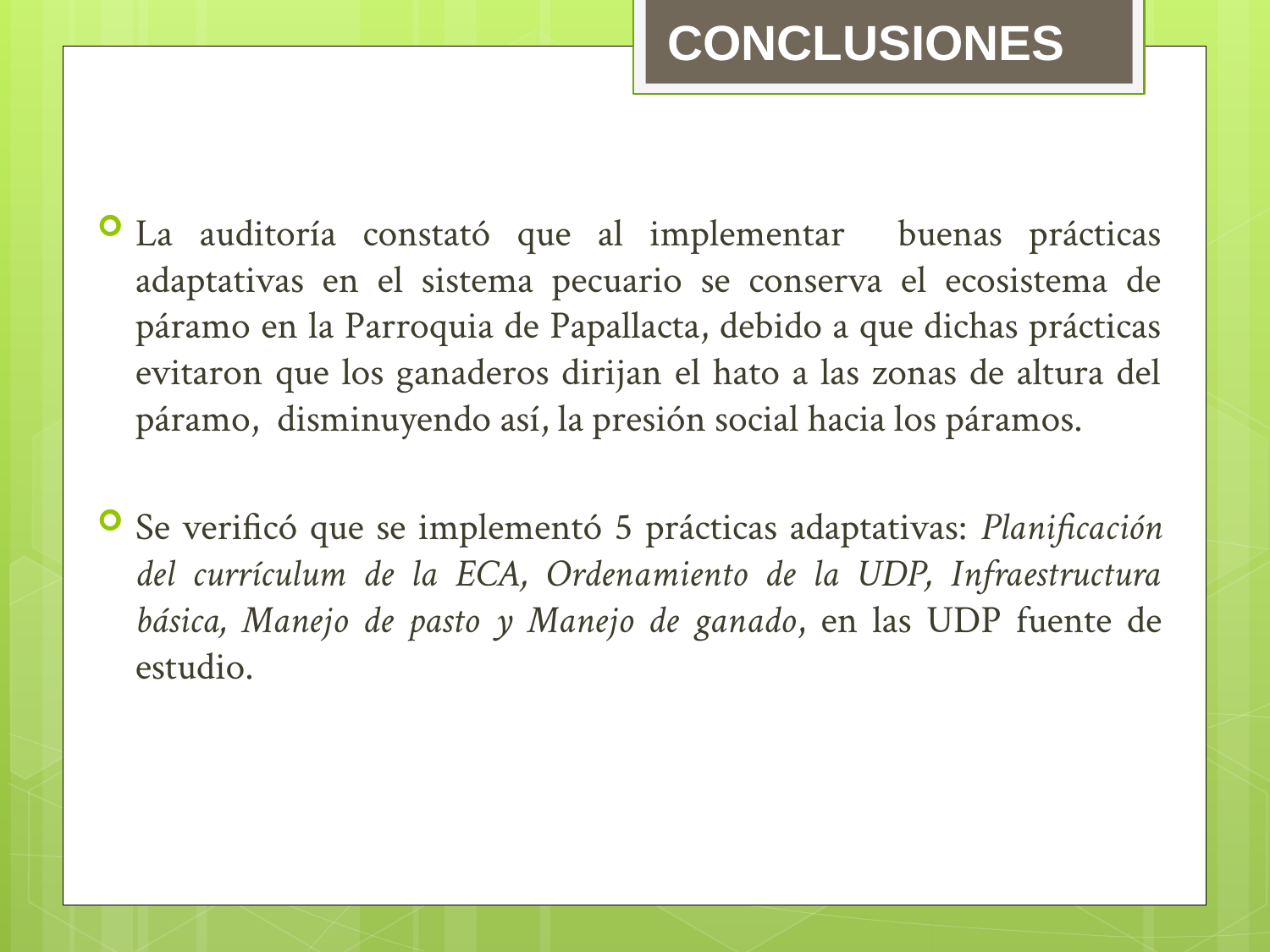

# CONCLUSIONES

La auditoría constató que al implementar  buenas prácticas adaptativas en el sistema pecuario se conserva el ecosistema de páramo en la Parroquia de Papallacta, debido a que dichas prácticas evitaron que los ganaderos dirijan el hato a las zonas de altura del páramo,  disminuyendo así, la presión social hacia los páramos.

Se verificó que se implementó 5 prácticas adaptativas: Planificación del currículum de la ECA, Ordenamiento de la UDP, Infraestructura básica, Manejo de pasto y Manejo de ganado, en las UDP fuente de estudio.